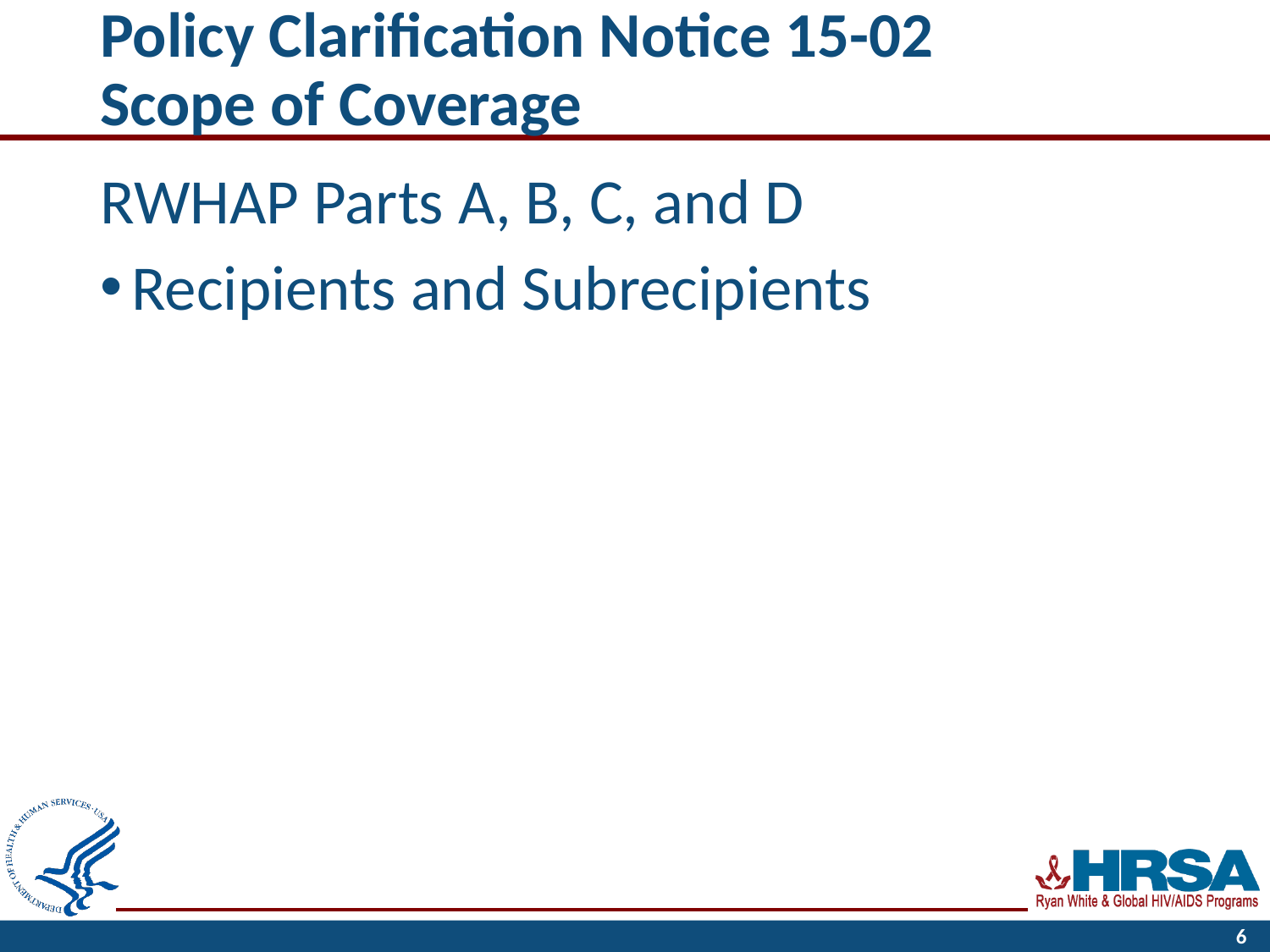

# Policy Clarification Notice 15-02 Scope of Coverage
RWHAP Parts A, B, C, and D
Recipients and Subrecipients
6